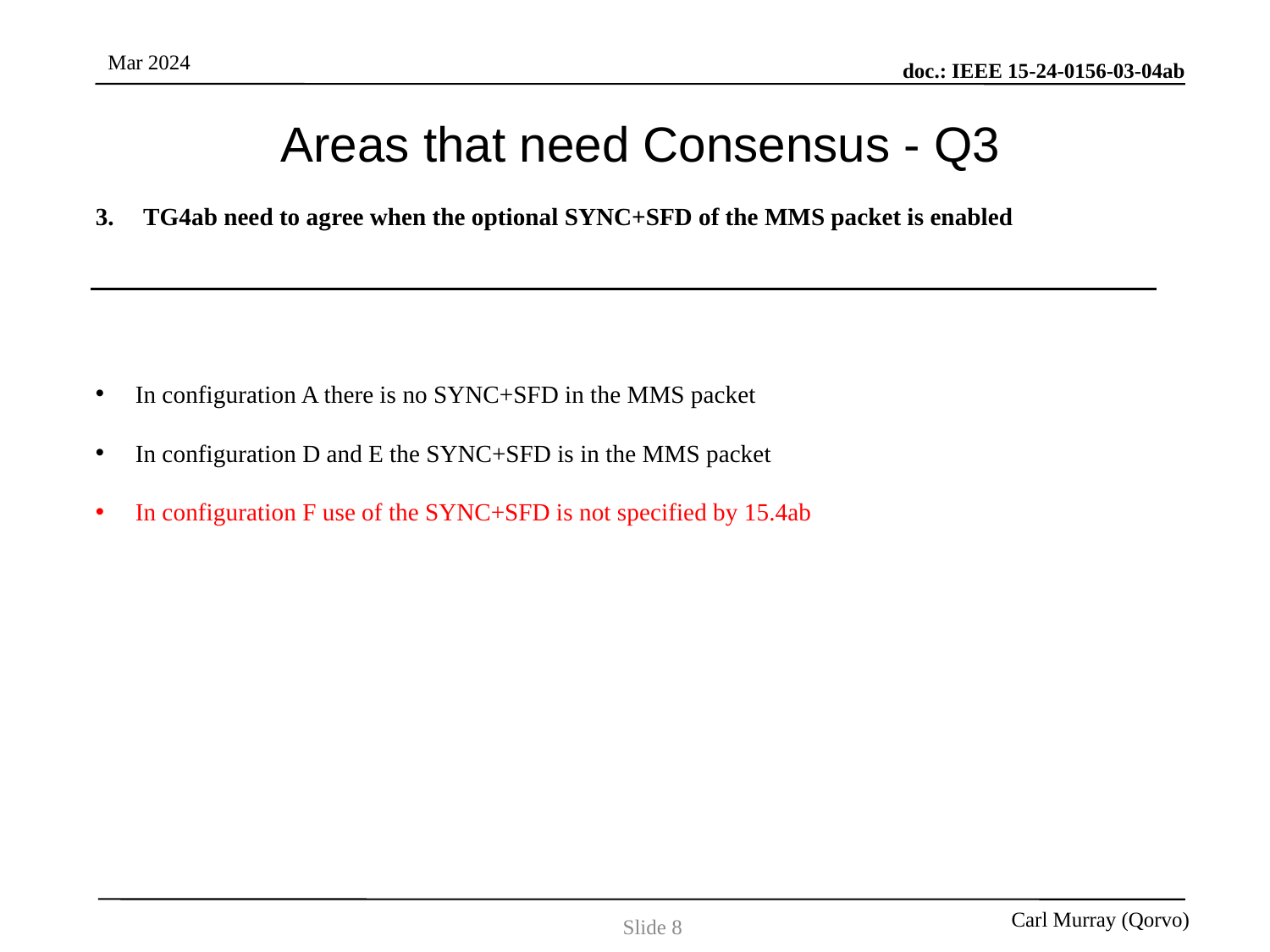

# Areas that need Consensus - Q3
TG4ab need to agree when the optional SYNC+SFD of the MMS packet is enabled

In configuration A there is no SYNC+SFD in the MMS packet

In configuration D and E the SYNC+SFD is in the MMS packet

In configuration F use of the SYNC+SFD is not specified by 15.4ab

Slide 8